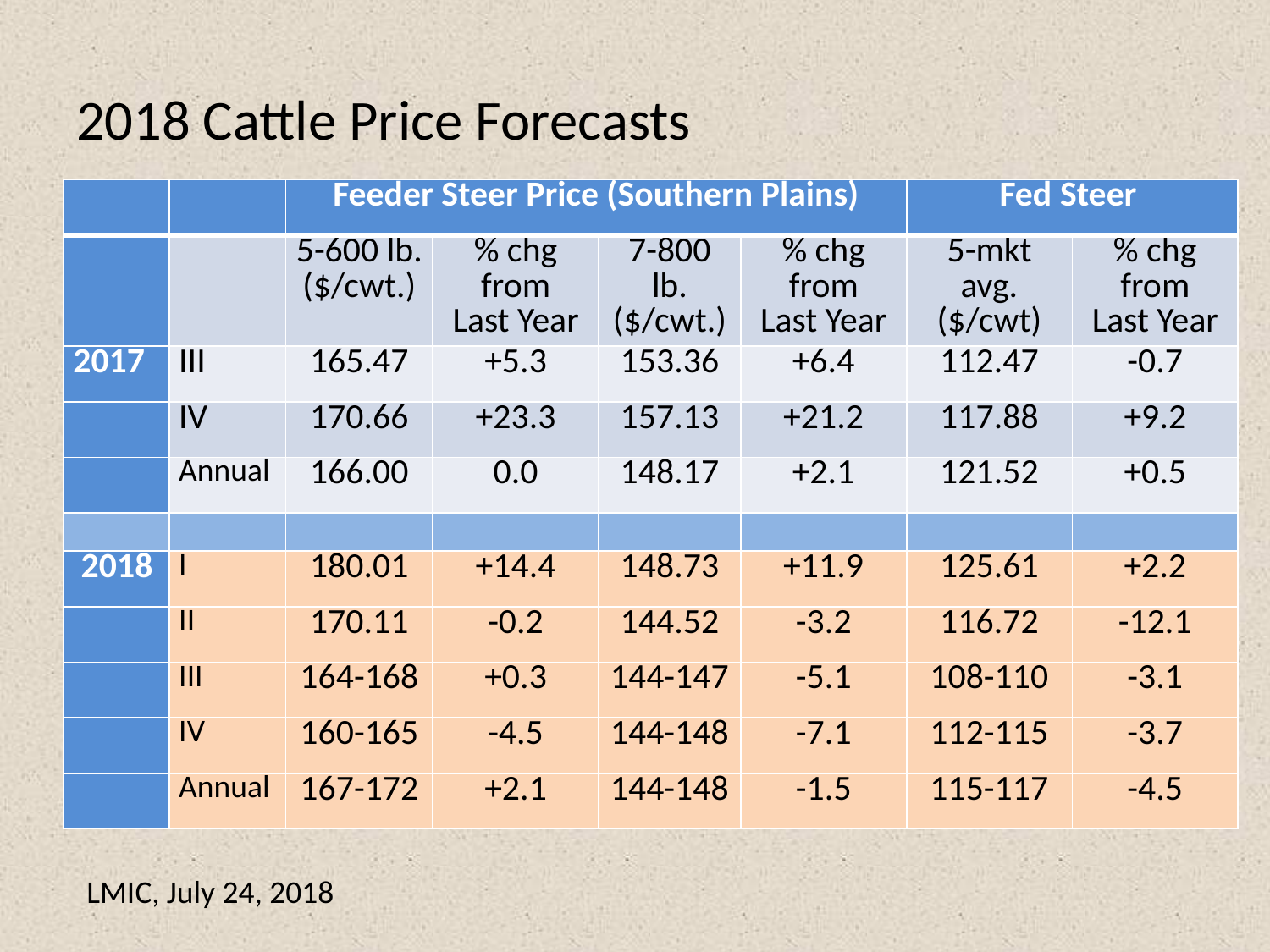

# 2018 Cattle Price Forecasts
|  |  | Feeder Steer Price (Southern Plains) |  |  |  | Fed Steer |  |
| --- | --- | --- | --- | --- | --- | --- | --- |
|  |  | 5-600 lb. ($/cwt.) | % chg from Last Year | 7-800 lb. ($/cwt.) | % chg from Last Year | 5-mkt avg. ($/cwt) | % chg from Last Year |
| 2017 | III | 165.47 | +5.3 | 153.36 | +6.4 | 112.47 | -0.7 |
|  | IV | 170.66 | +23.3 | 157.13 | +21.2 | 117.88 | +9.2 |
|  | Annual | 166.00 | 0.0 | 148.17 | +2.1 | 121.52 | +0.5 |
|  |  |  |  |  |  |  |  |
| 2018 | I | 180.01 | +14.4 | 148.73 | +11.9 | 125.61 | +2.2 |
|  | II | 170.11 | -0.2 | 144.52 | -3.2 | 116.72 | -12.1 |
|  | III | 164-168 | +0.3 | 144-147 | -5.1 | 108-110 | -3.1 |
|  | IV | 160-165 | -4.5 | 144-148 | -7.1 | 112-115 | -3.7 |
|  | Annual | 167-172 | +2.1 | 144-148 | -1.5 | 115-117 | -4.5 |
LMIC, July 24, 2018